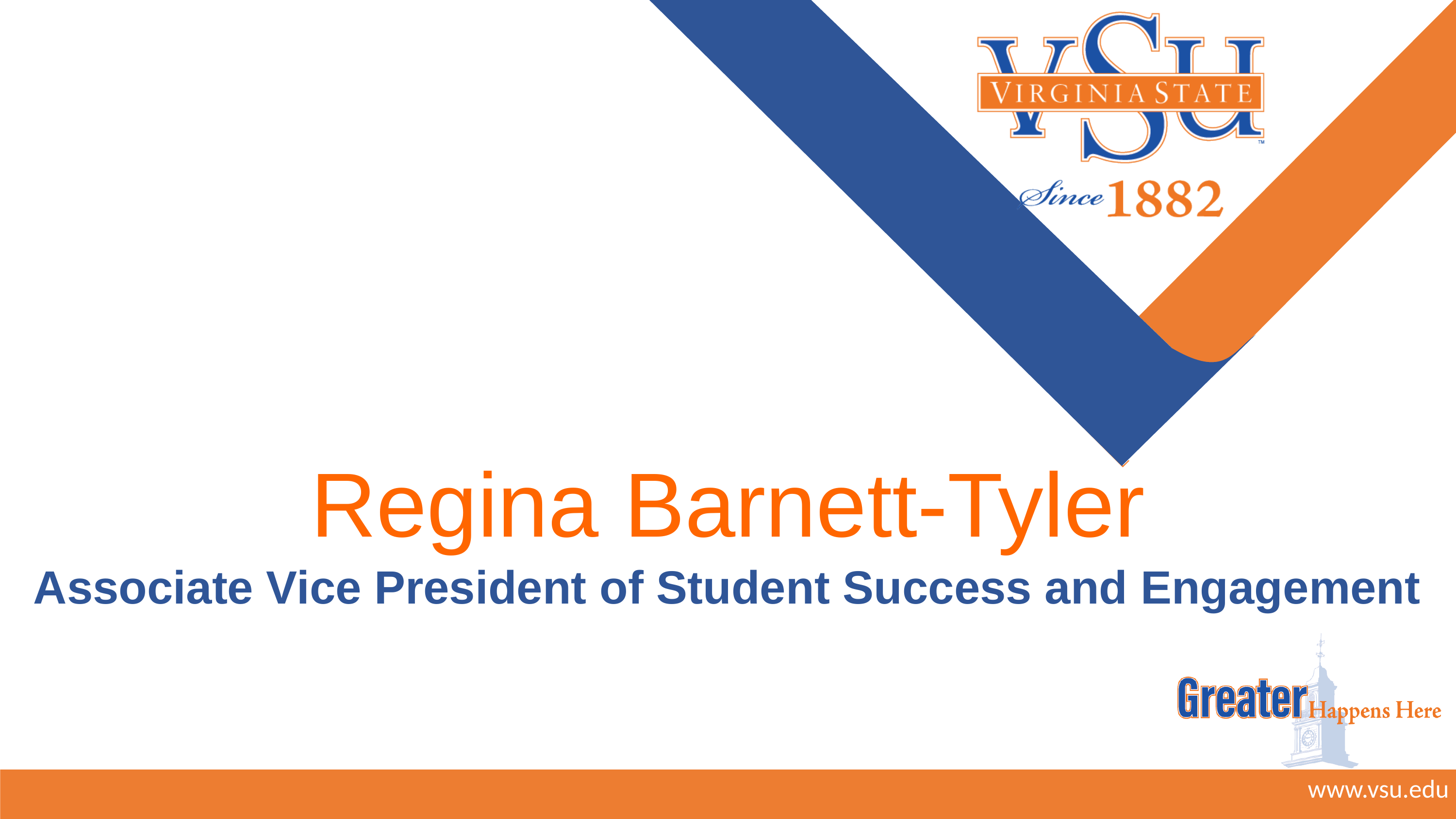

# Regina Barnett-Tyler
Associate Vice President of Student Success and Engagement